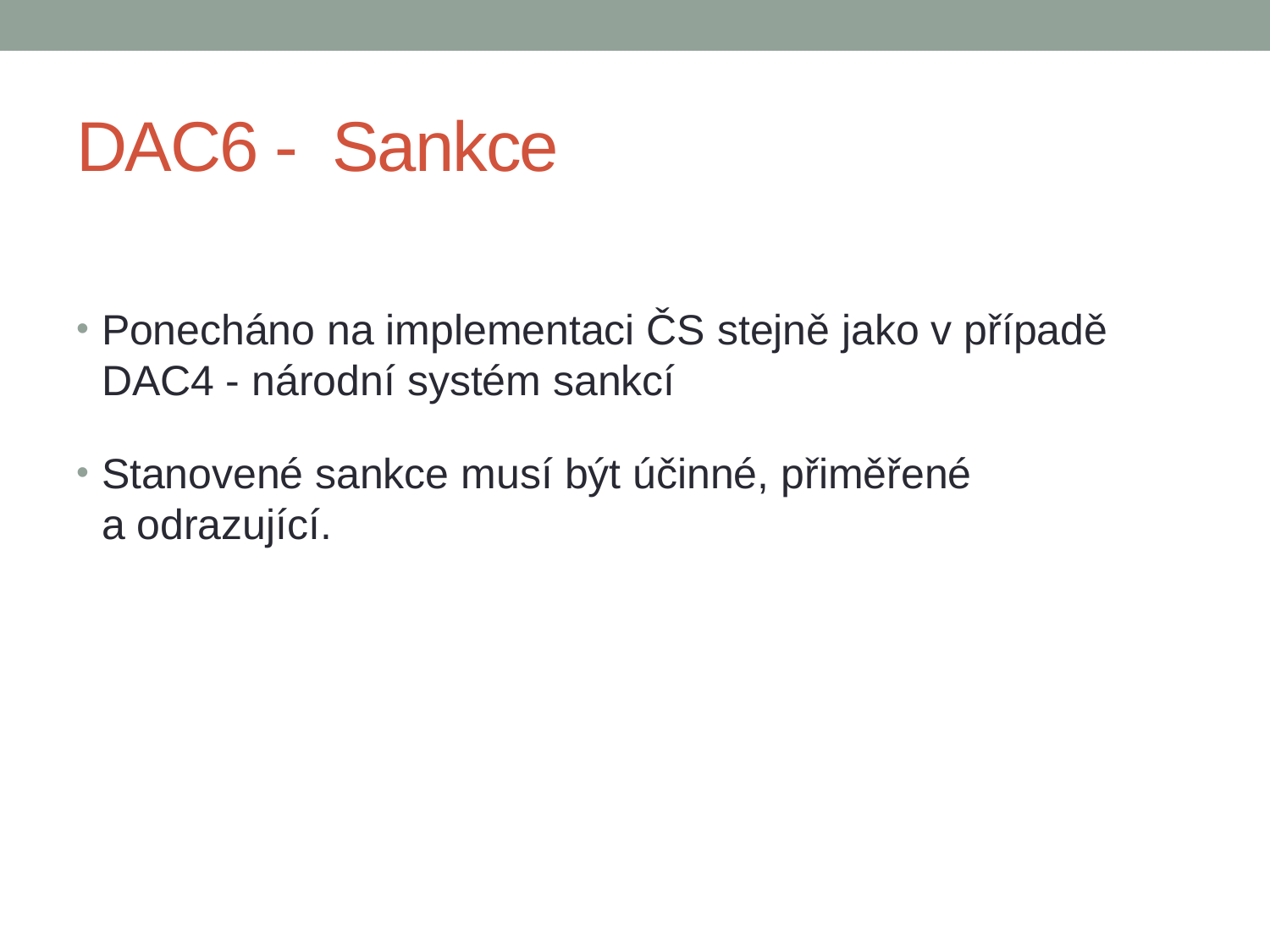

# DAC6 -  Sankce
Ponecháno na implementaci ČS stejně jako v případě DAC4 - národní systém sankcí
Stanovené sankce musí být účinné, přiměřené a odrazující.